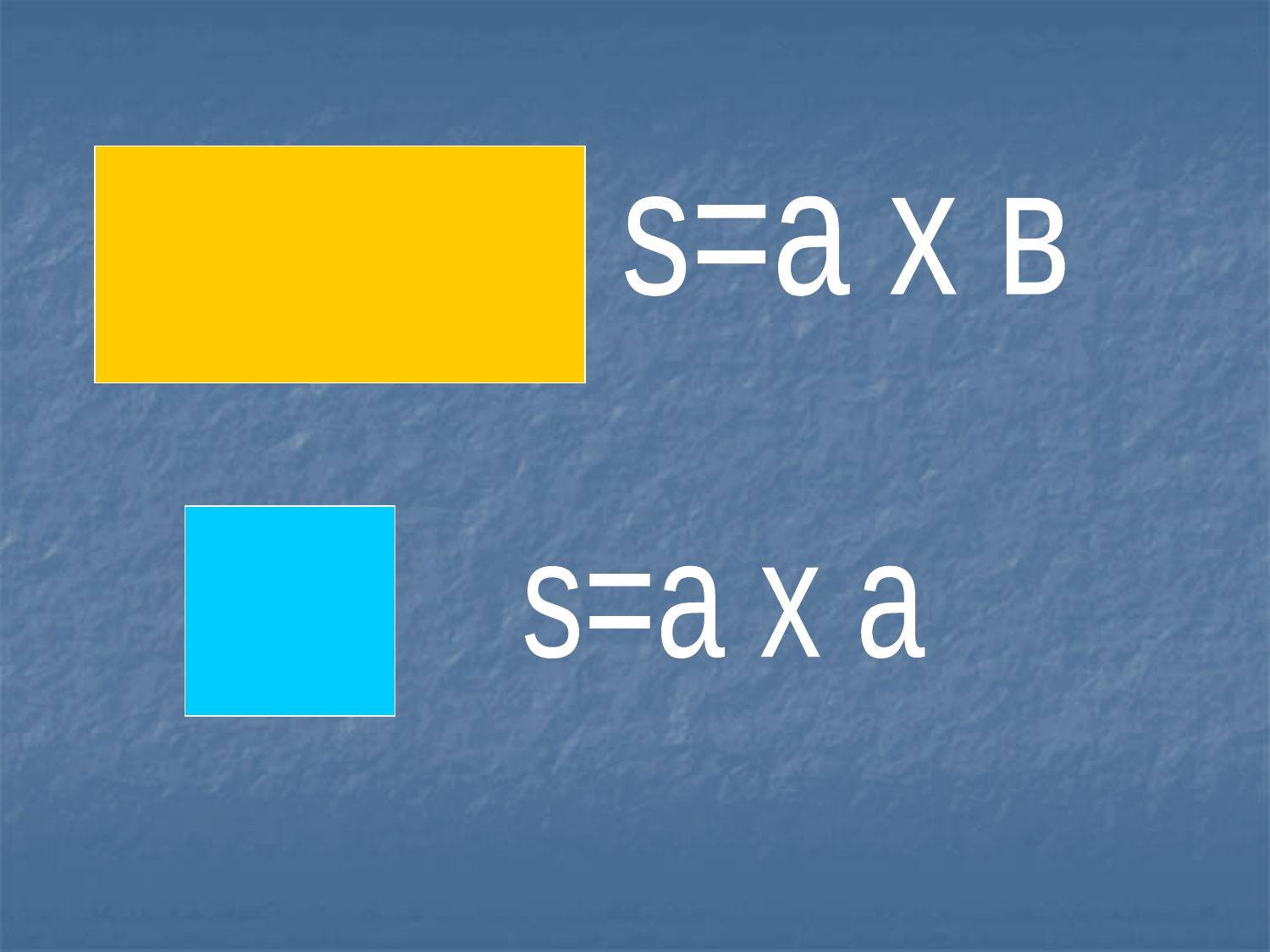

#

 s=а х в

s=а х а